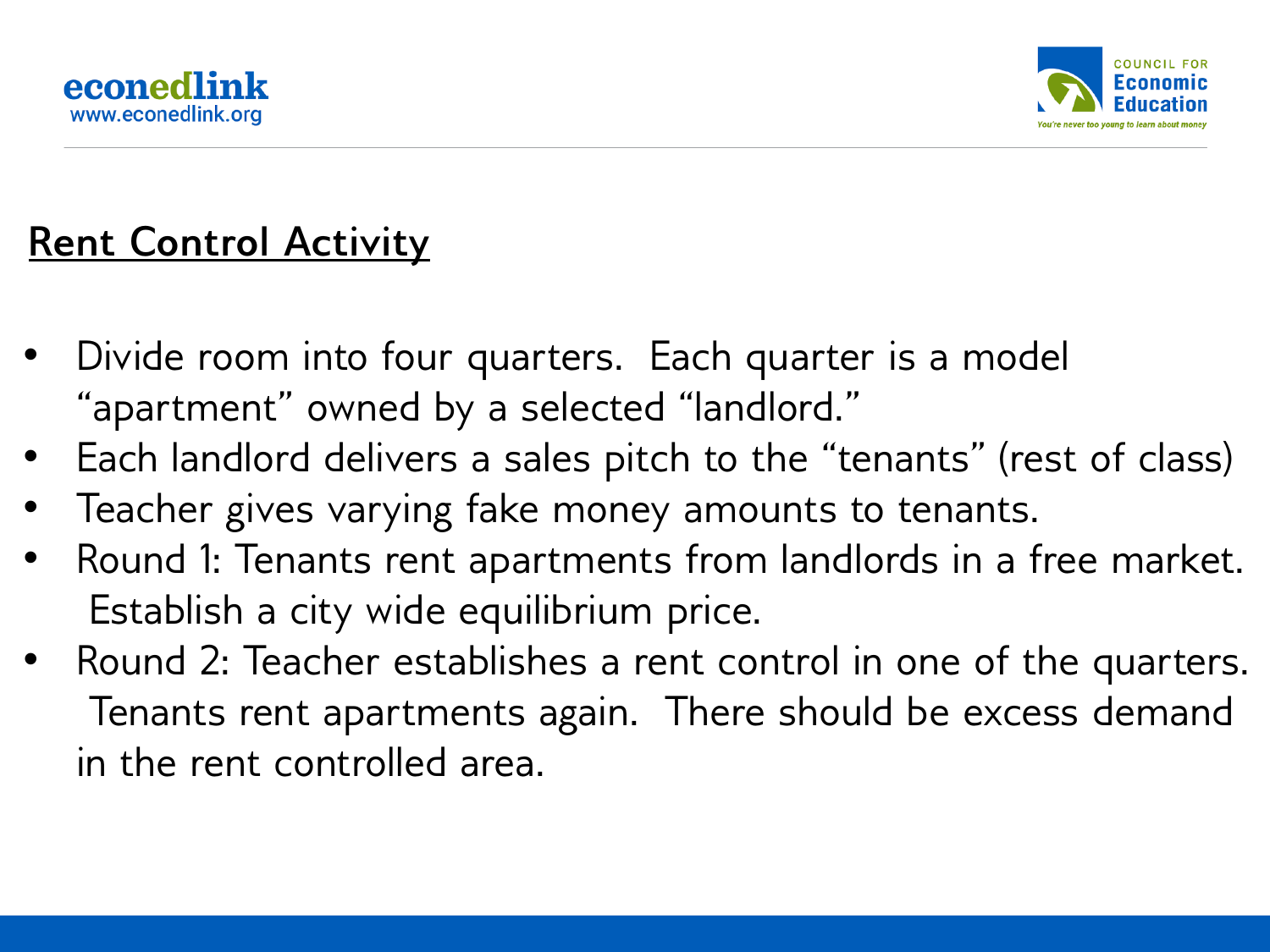

Rent Control Activity

Divide room into four quarters.  Each quarter is a model “apartment” owned by a selected “landlord.”
Each landlord delivers a sales pitch to the “tenants” (rest of class)
Teacher gives varying fake money amounts to tenants.
Round 1: Tenants rent apartments from landlords in a free market.  Establish a city wide equilibrium price.
Round 2: Teacher establishes a rent control in one of the quarters.  Tenants rent apartments again.  There should be excess demand in the rent controlled area.